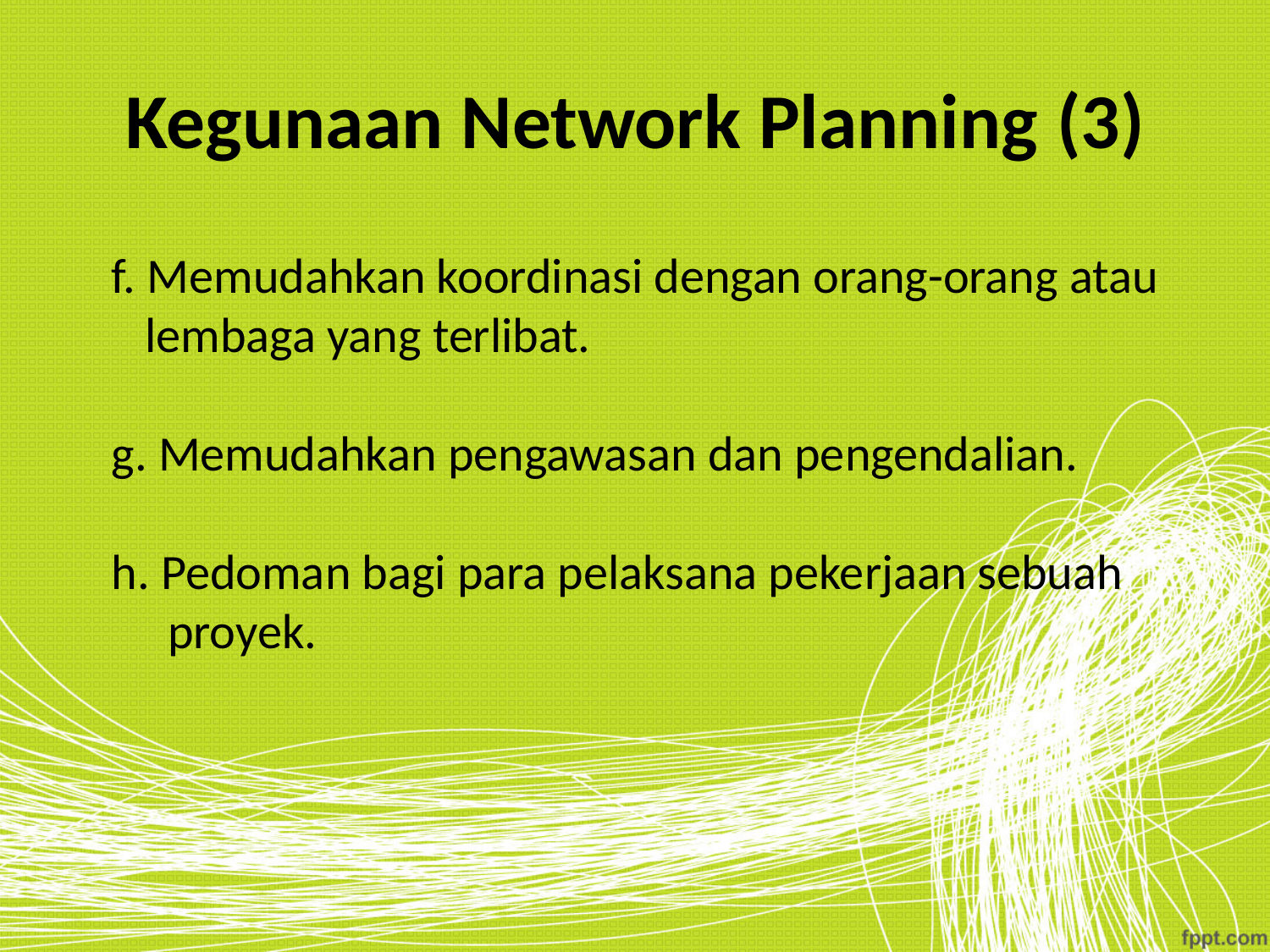

# Kegunaan Network Planning (3)
f. Memudahkan koordinasi dengan orang-orang atau
   lembaga yang terlibat.

g. Memudahkan pengawasan dan pengendalian.

h. Pedoman bagi para pelaksana pekerjaan sebuah
     proyek.